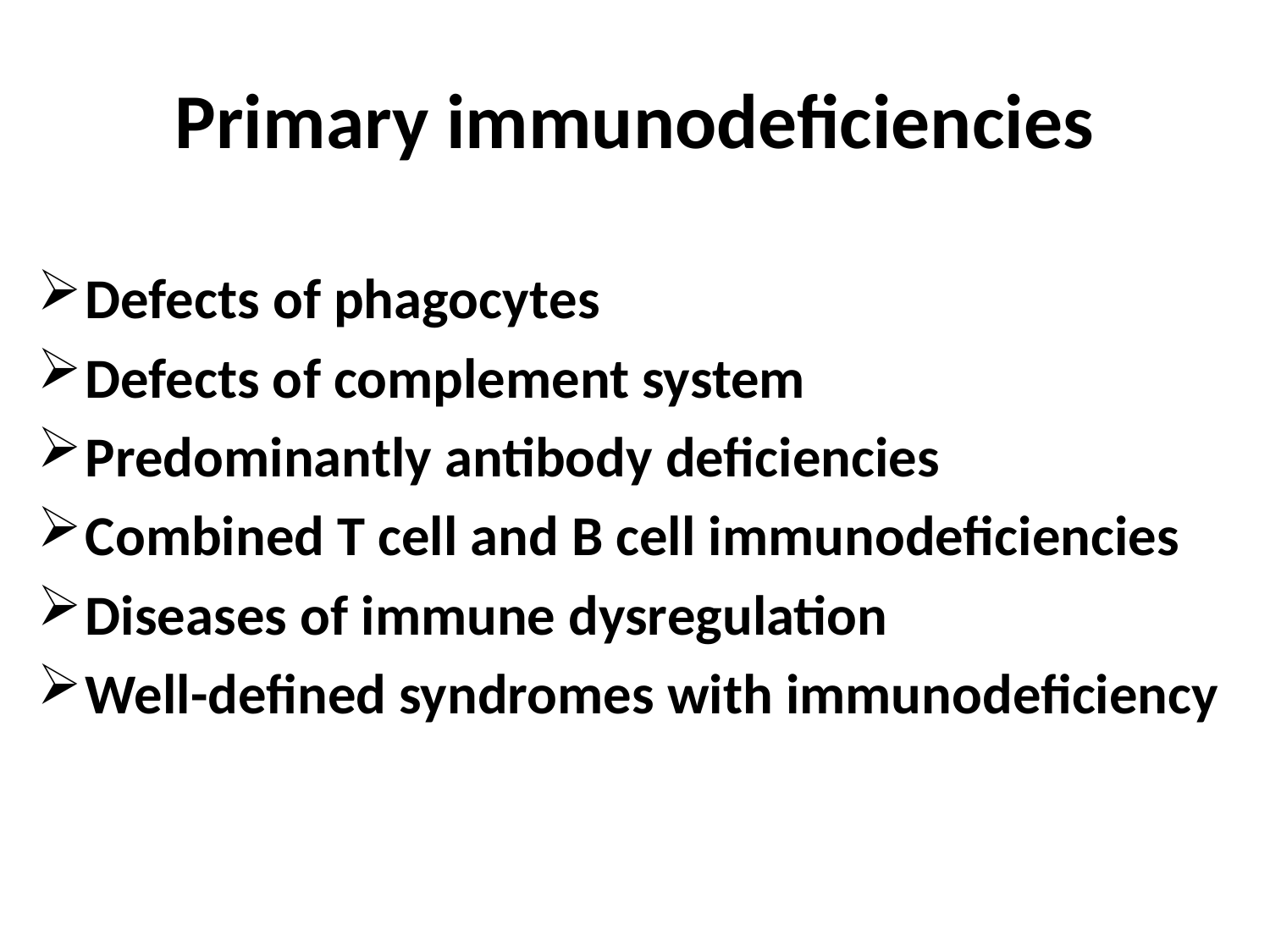

# Primary immunodeficiencies
Defects of phagocytes
Defects of complement system
Predominantly antibody deficiencies
Combined T cell and B cell immunodeficiencies
Diseases of immune dysregulation
Well-defined syndromes with immunodeficiency